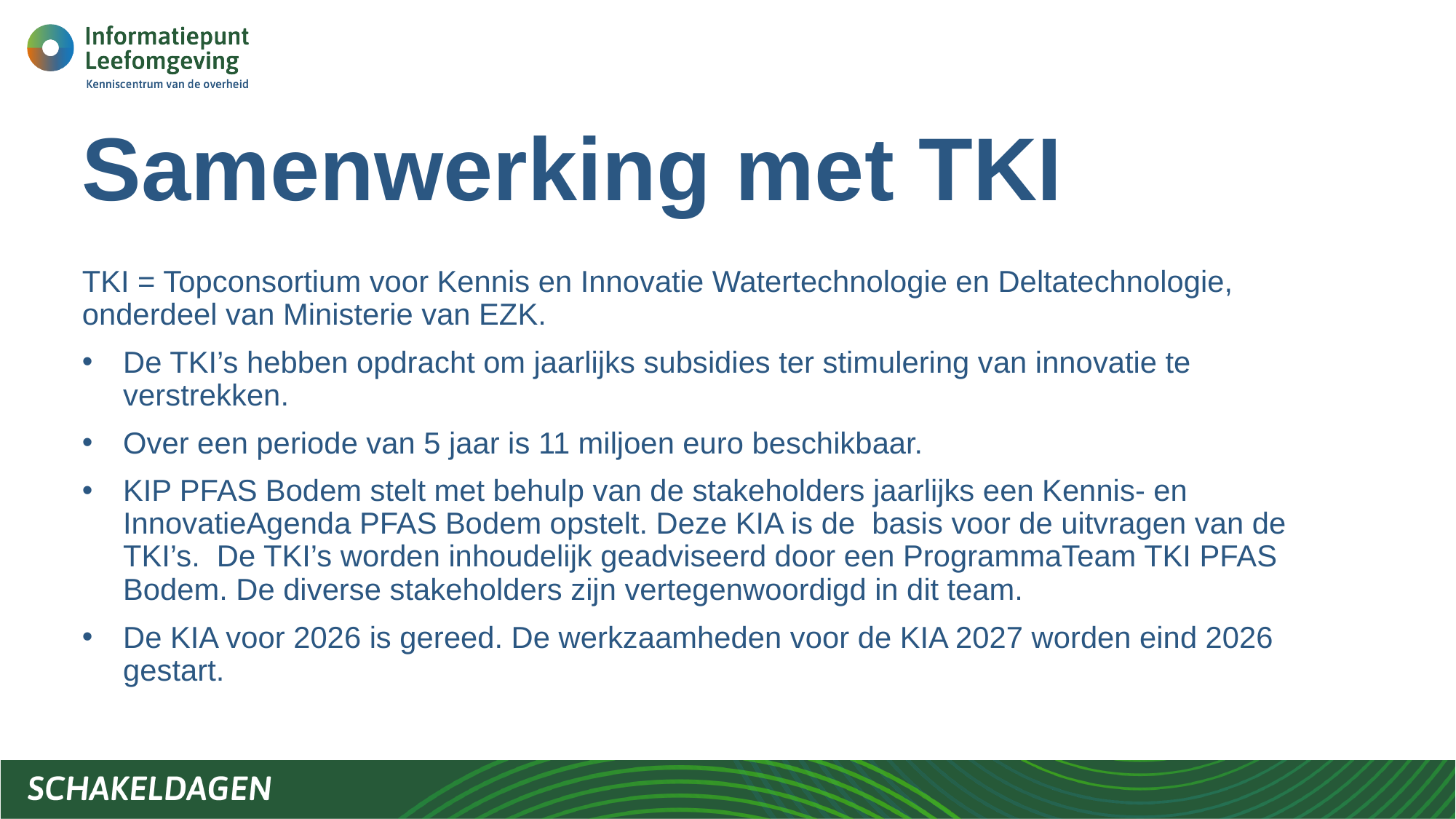

# Samenwerking met TKI
TKI = Topconsortium voor Kennis en Innovatie Watertechnologie en Deltatechnologie, onderdeel van Ministerie van EZK.
De TKI’s hebben opdracht om jaarlijks subsidies ter stimulering van innovatie te verstrekken.
Over een periode van 5 jaar is 11 miljoen euro beschikbaar.
KIP PFAS Bodem stelt met behulp van de stakeholders jaarlijks een Kennis- en InnovatieAgenda PFAS Bodem opstelt. Deze KIA is de  basis voor de uitvragen van de TKI’s.  De TKI’s worden inhoudelijk geadviseerd door een ProgrammaTeam TKI PFAS Bodem. De diverse stakeholders zijn vertegenwoordigd in dit team.
De KIA voor 2026 is gereed. De werkzaamheden voor de KIA 2027 worden eind 2026 gestart.